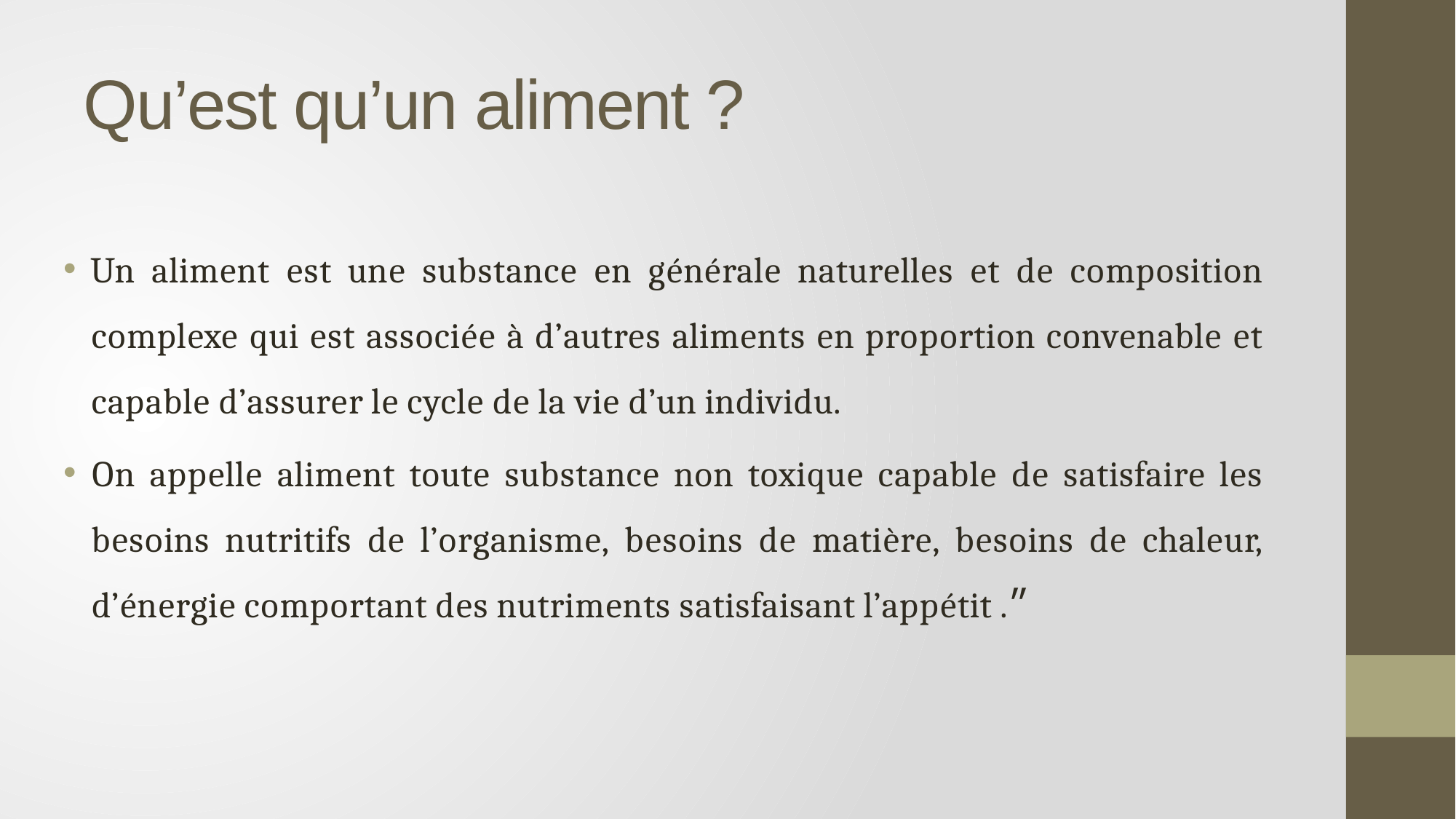

# Qu’est qu’un aliment ?
Un aliment est une substance en générale naturelles et de composition complexe qui est associée à d’autres aliments en proportion convenable et capable d’assurer le cycle de la vie d’un individu.
On appelle aliment toute substance non toxique capable de satisfaire les besoins nutritifs de l’organisme, besoins de matière, besoins de chaleur, d’énergie comportant des nutriments satisfaisant l’appétit .״